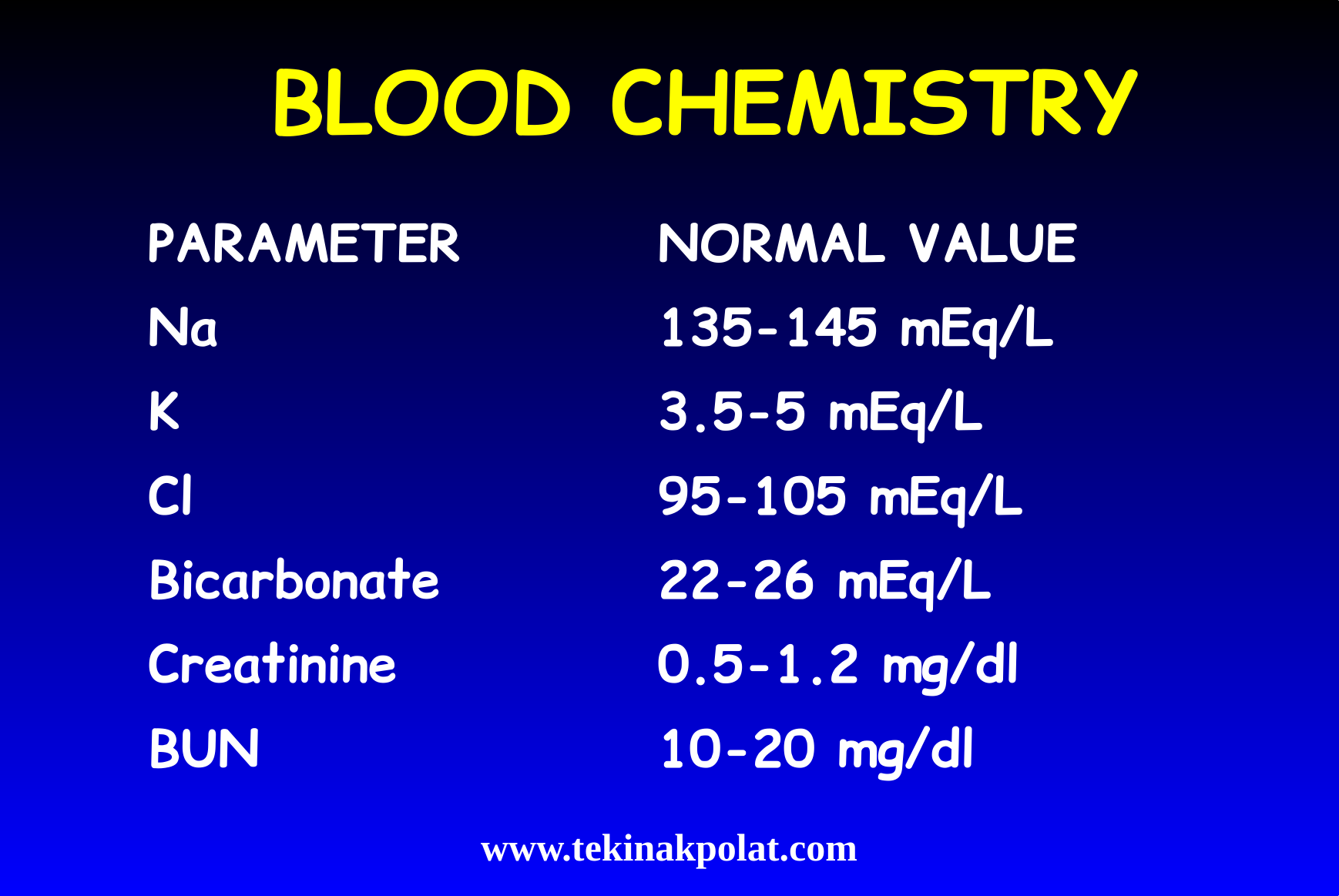

# BLOOD CHEMISTRY
PARAMETER		NORMAL VALUE
Na				135-145 mEq/L
K					3.5-5 mEq/L
Cl					95-105 mEq/L
Bicarbonate		22-26 mEq/L
Creatinine			0.5-1.2 mg/dl
BUN				10-20 mg/dl

www.tekinakpolat.com